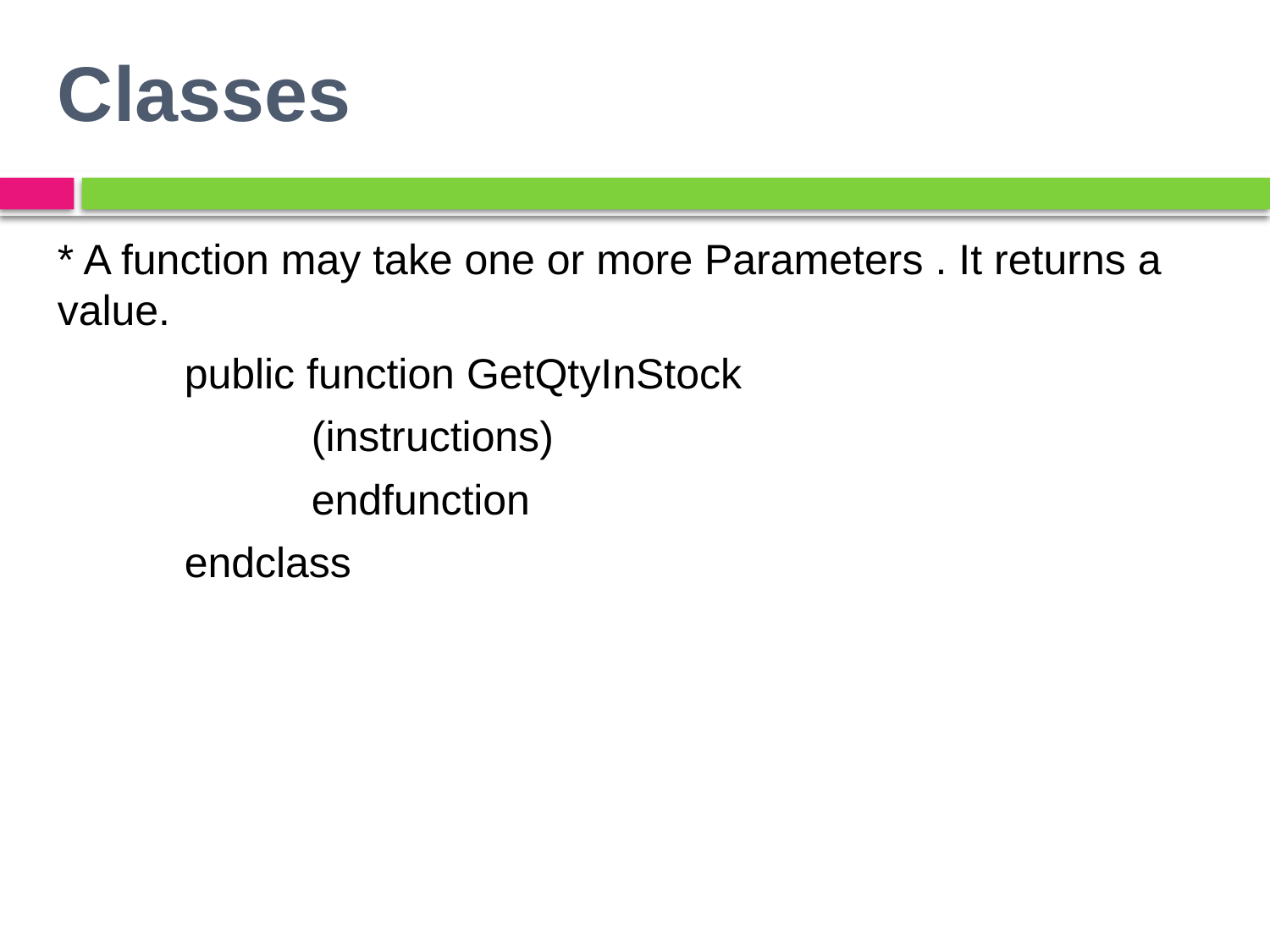

# Classes
* A function may take one or more Parameters . It returns a value.
	public function GetQtyInStock
		(instructions)
		endfunction
	endclass